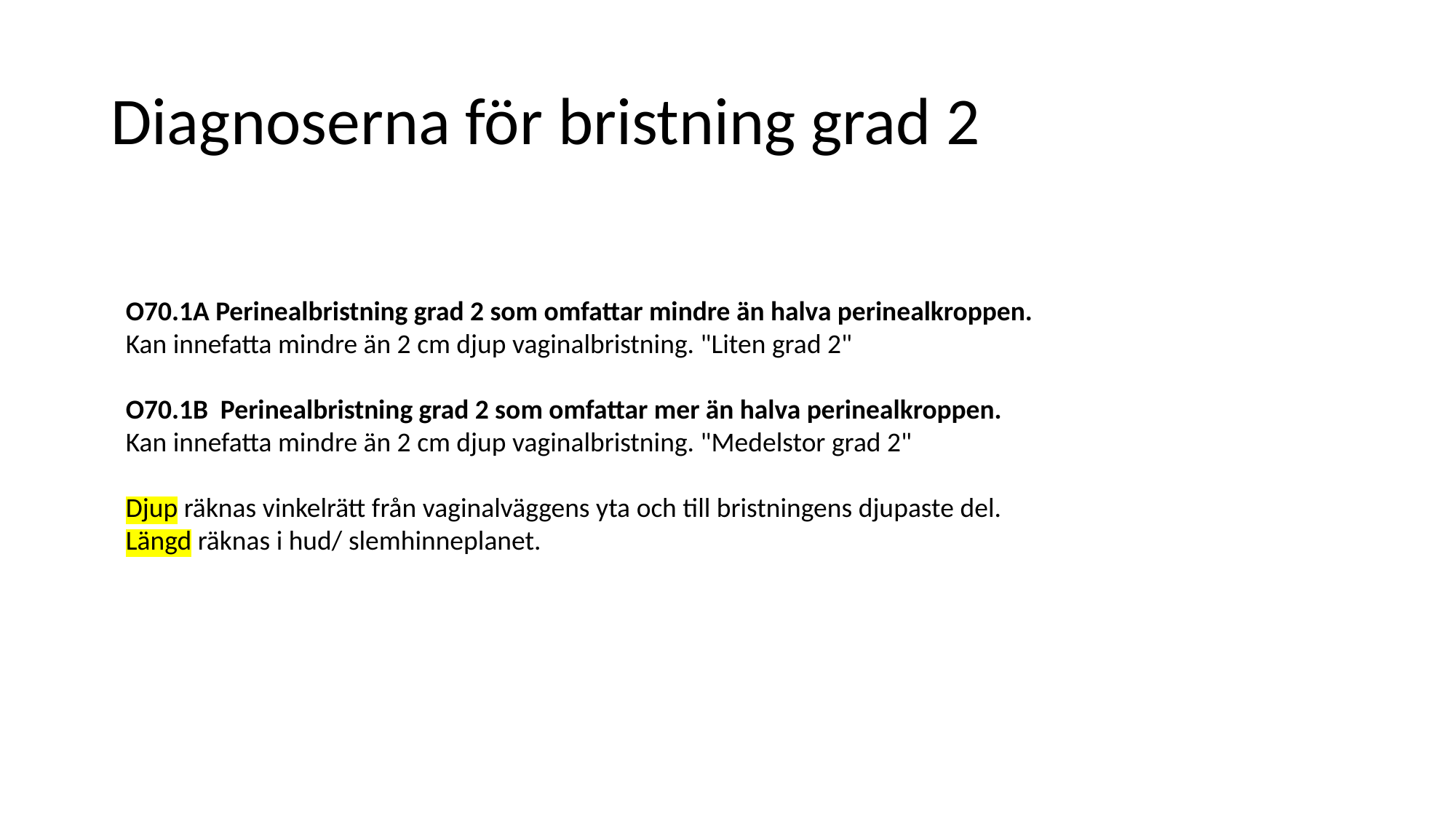

# Diagnoserna för bristning grad 2

O70.1A Perinealbristning grad 2 som omfattar mindre än halva perinealkroppen.
Kan innefatta mindre än 2 cm djup vaginalbristning. "Liten grad 2"

O70.1B  Perinealbristning grad 2 som omfattar mer än halva perinealkroppen.
Kan innefatta mindre än 2 cm djup vaginalbristning. "Medelstor grad 2"

Djup räknas vinkelrätt från vaginalväggens yta och till bristningens djupaste del.
Längd räknas i hud/ slemhinneplanet.